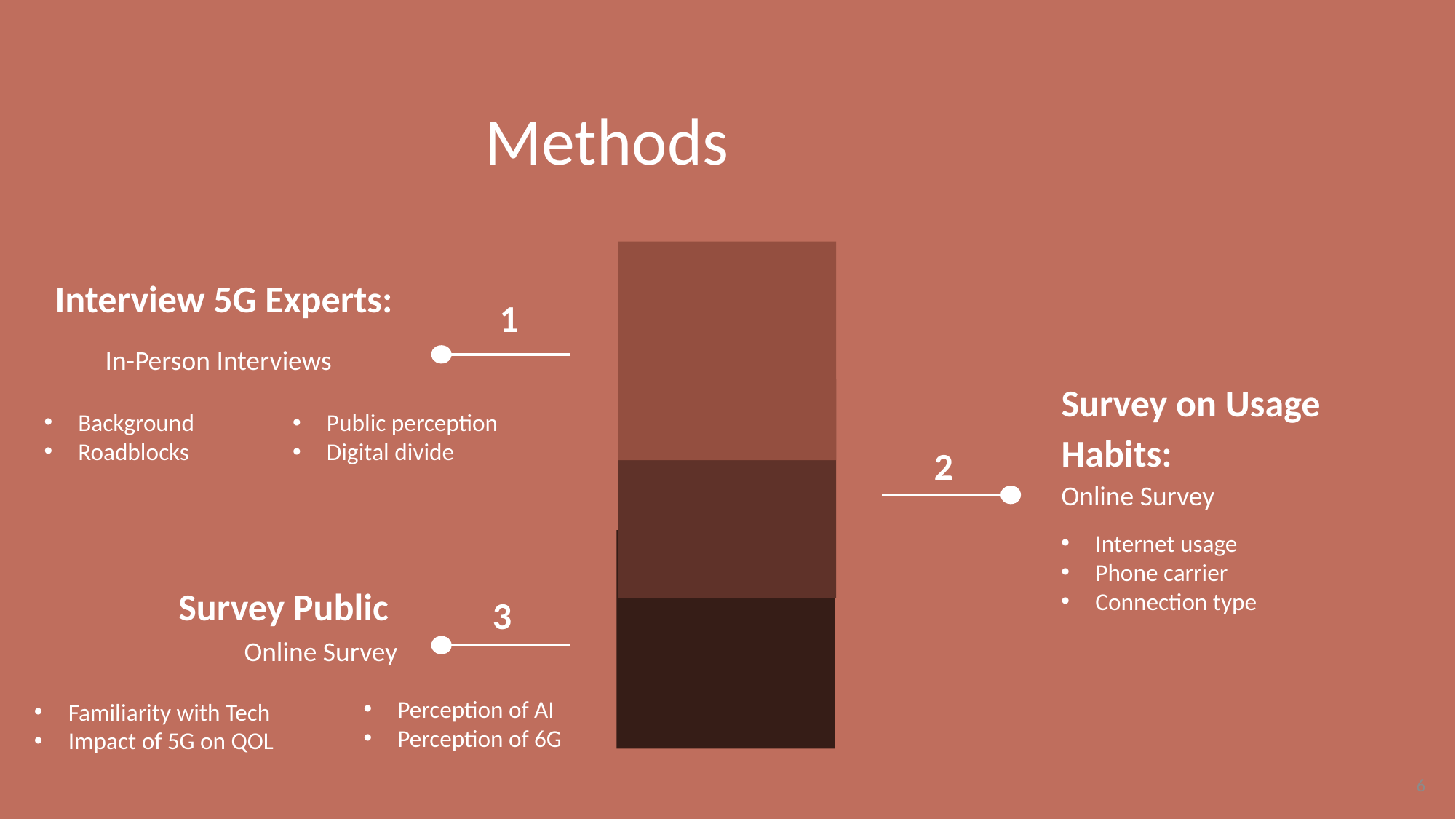

Methods

Interview 5G Experts:
1
In-Person Interviews

Survey on Usage Habits:
Background
Roadblocks
Public perception
Digital divide
2
Online Survey

Internet usage
Phone carrier
Connection type

Survey Public
3
Online Survey

Perception of AI
Perception of 6G
Familiarity with Tech
Impact of 5G on QOL
6